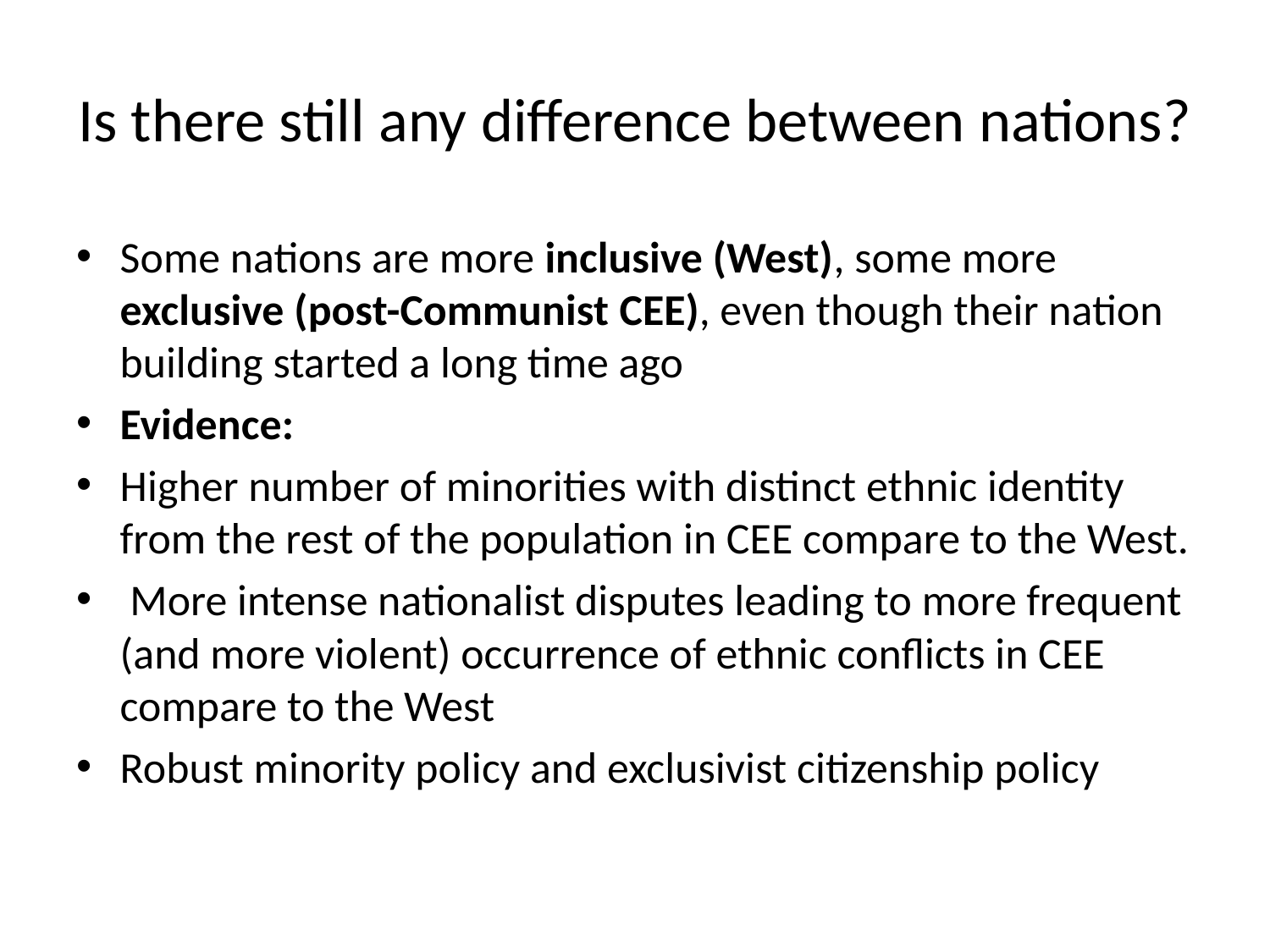

# Is there still any difference between nations?
Some nations are more inclusive (West), some more exclusive (post-Communist CEE), even though their nation building started a long time ago
Evidence:
Higher number of minorities with distinct ethnic identity from the rest of the population in CEE compare to the West.
 More intense nationalist disputes leading to more frequent (and more violent) occurrence of ethnic conflicts in CEE compare to the West
Robust minority policy and exclusivist citizenship policy